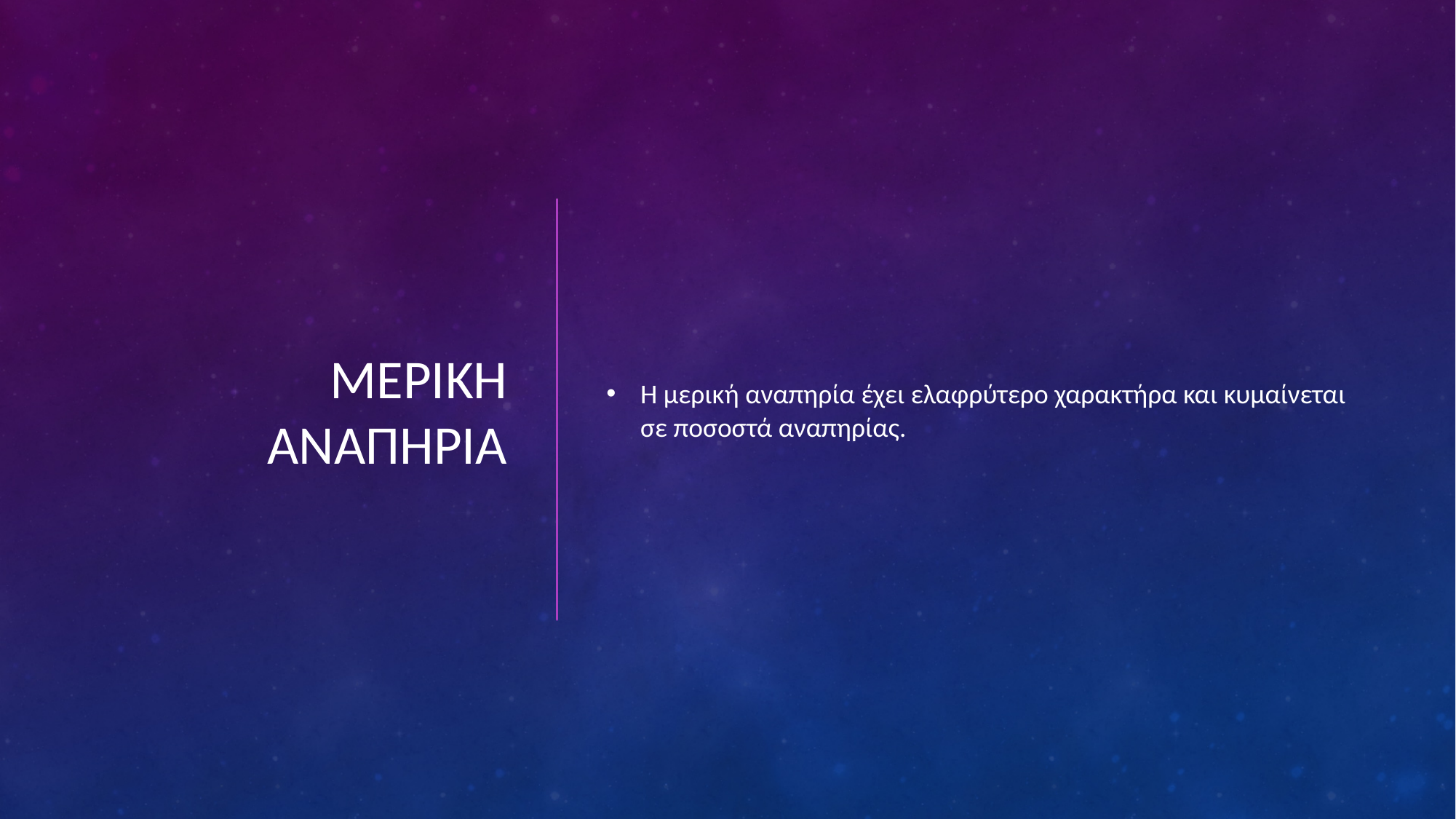

# Μερικη αναπηρια
Η μερική αναπηρία έχει ελαφρύτερο χαρακτήρα και κυμαίνεται σε ποσοστά αναπηρίας.